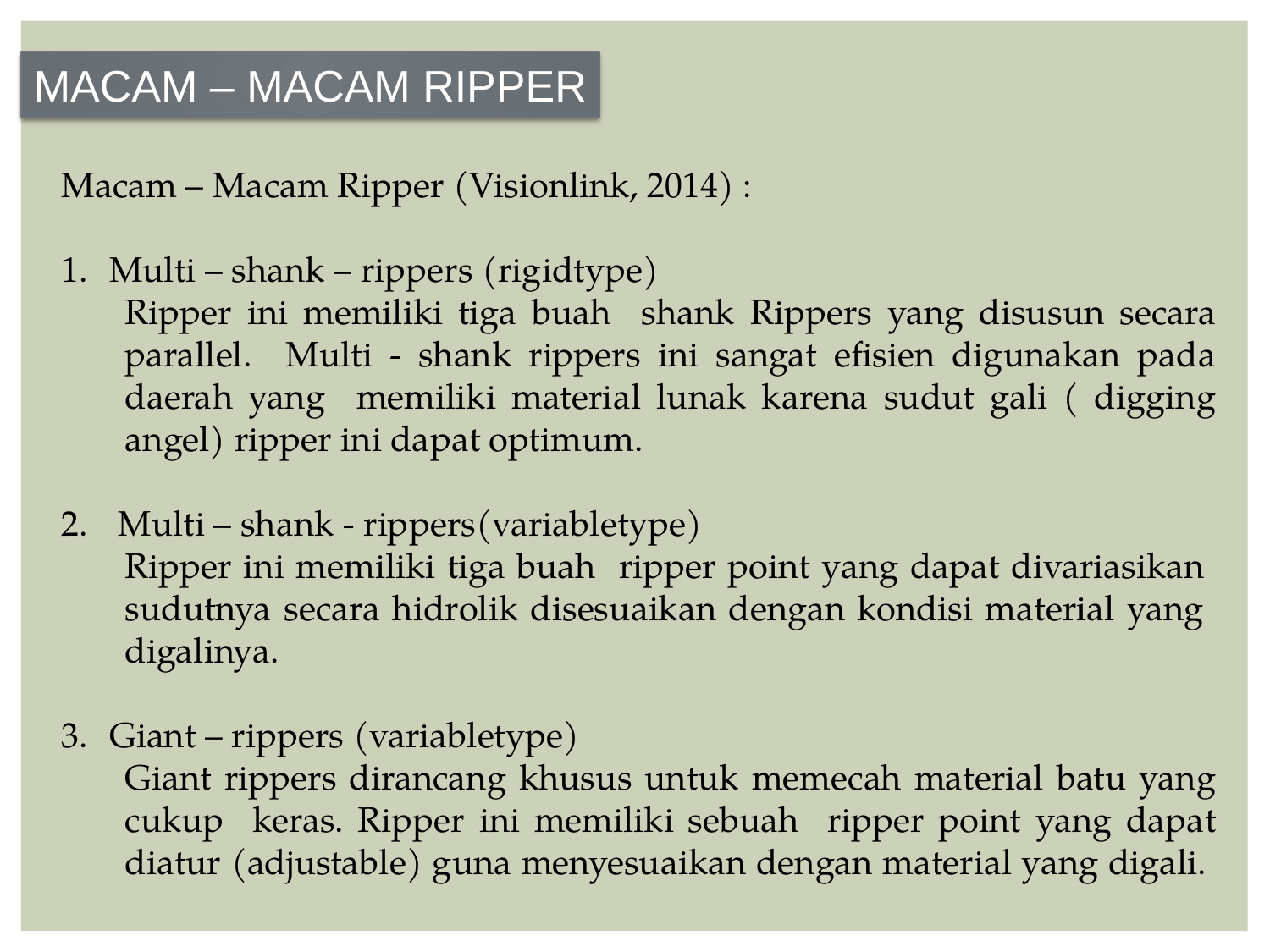

MACAM – MACAM RIPPER
Macam – Macam Ripper (Visionlink, 2014) :

Multi – shank – rippers (rigidtype)
Ripper ini memiliki tiga buah  shank Rippers yang disusun secara parallel.  Multi - shank rippers ini sangat efisien digunakan pada daerah yang  memiliki material lunak karena sudut gali ( digging angel) ripper ini dapat optimum.

 Multi – shank - rippers(variabletype)
Ripper ini memiliki tiga buah  ripper point yang dapat divariasikan  sudutnya secara hidrolik disesuaikan dengan kondisi material yang  digalinya.

Giant – rippers (variabletype)
Giant rippers dirancang khusus untuk memecah material batu yang cukup  keras. Ripper ini memiliki sebuah  ripper point yang dapat diatur (adjustable) guna menyesuaikan dengan material yang digali.